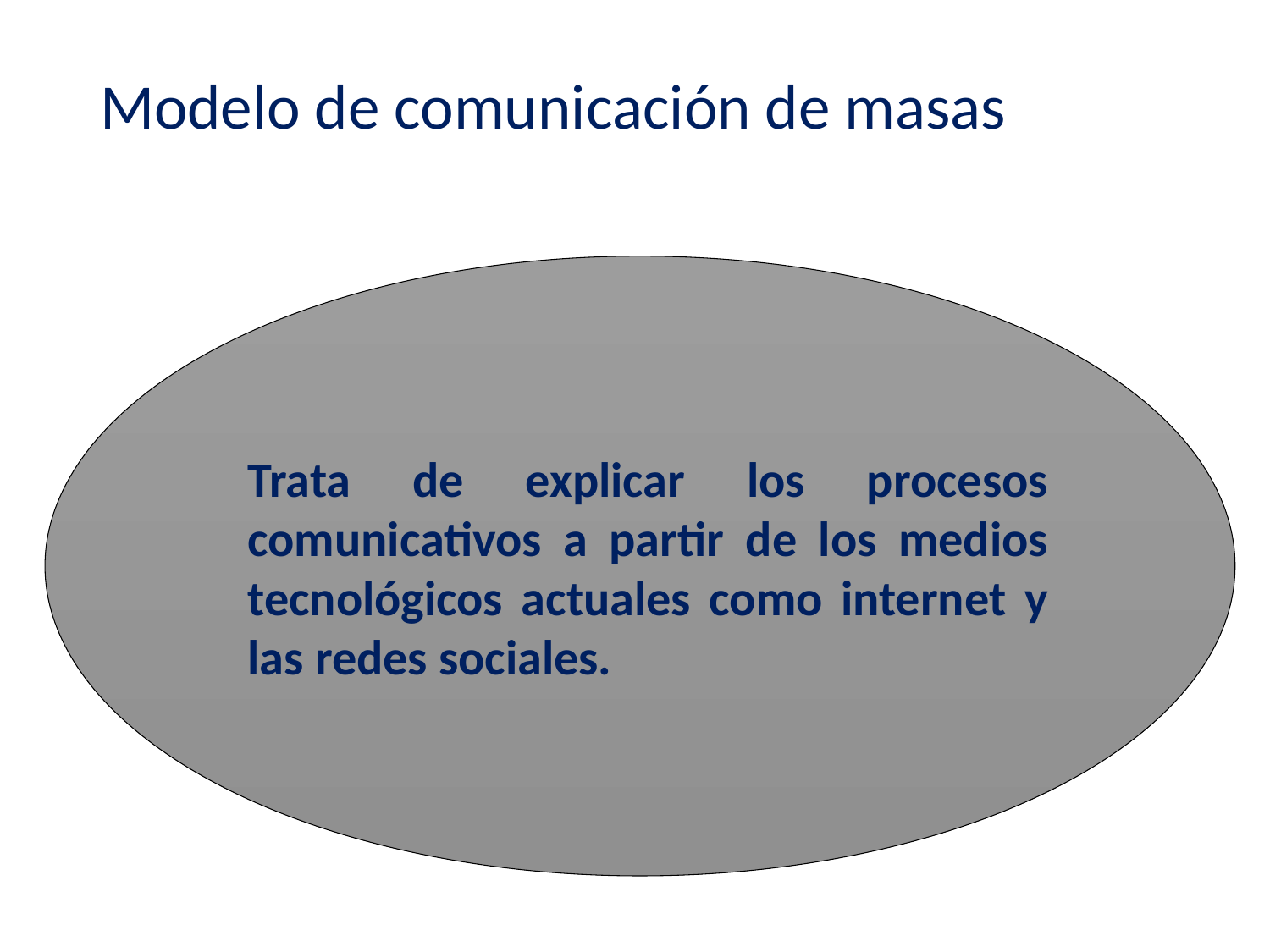

# Modelo de comunicación de masas
Trata de explicar los procesos comunicativos a partir de los medios tecnológicos actuales como internet y las redes sociales.